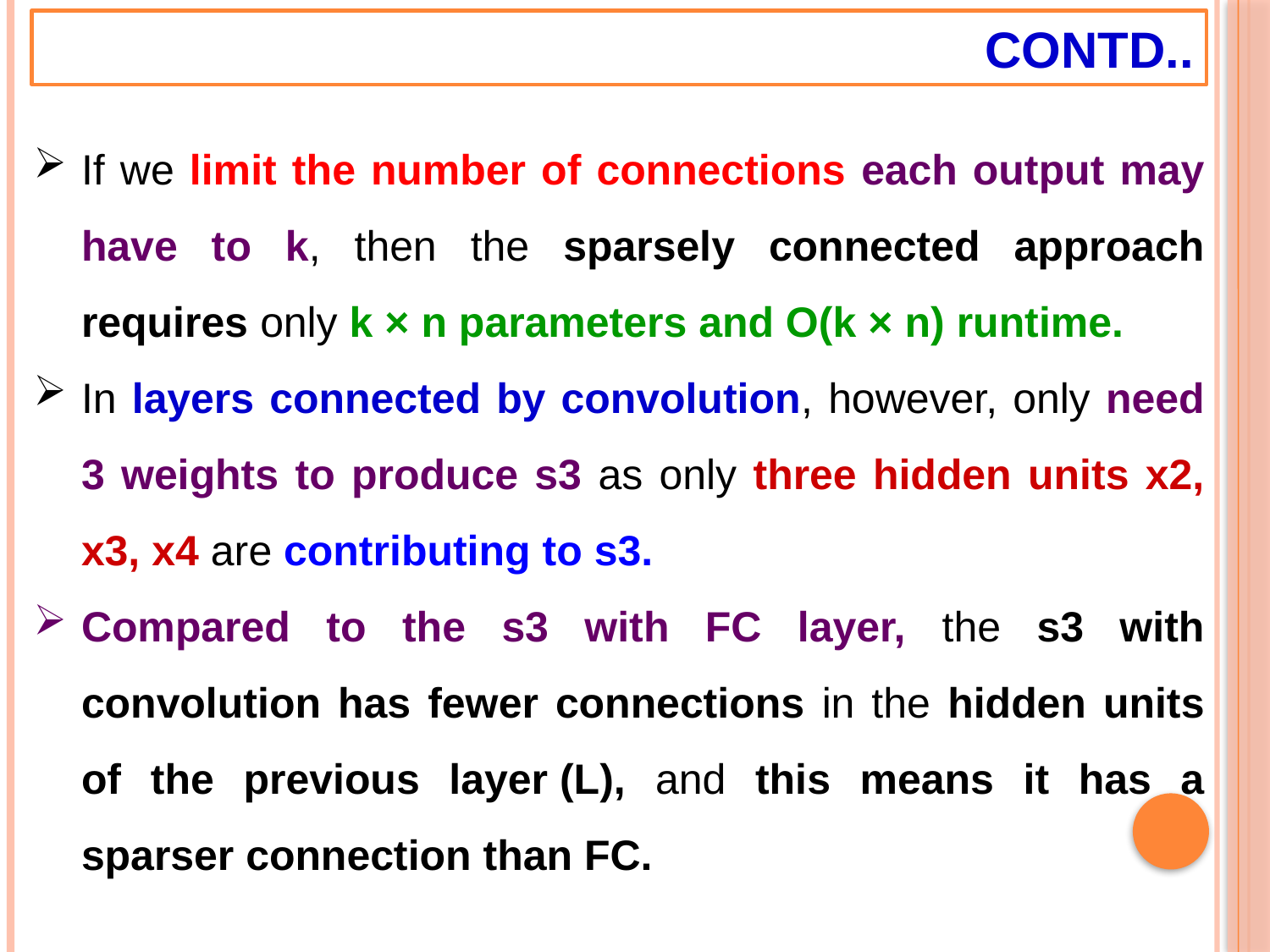

# Contd..
If we limit the number of connections each output may have to k, then the sparsely connected approach requires only k × n parameters and O(k × n) runtime.
In layers connected by convolution, however, only need 3 weights to produce s3 as only three hidden units x2, x3, x4 are contributing to s3.
Compared to the s3 with FC layer, the s3 with convolution has fewer connections in the hidden units of the previous layer (L), and this means it has a sparser connection than FC.